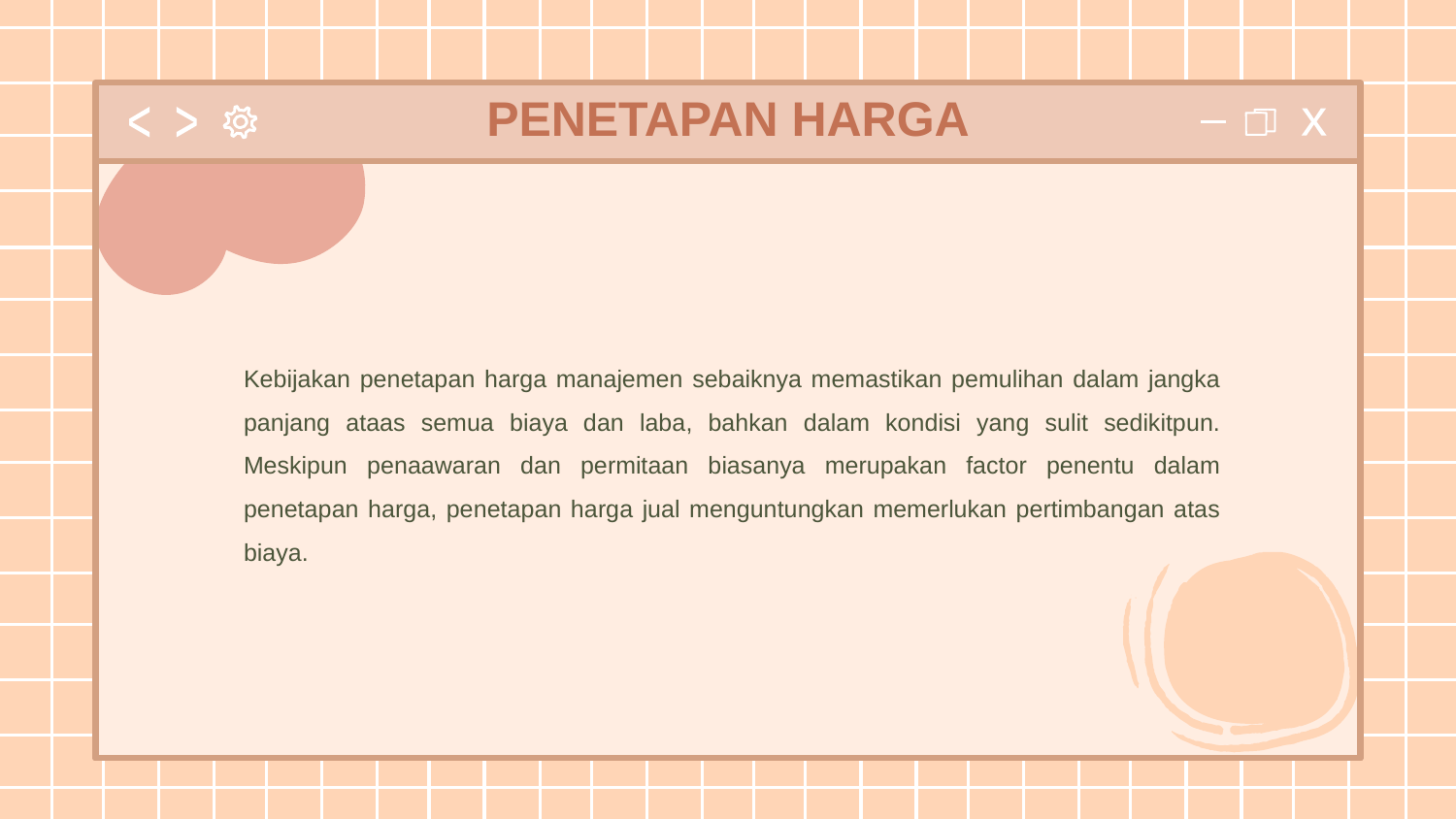

# PENETAPAN HARGA
Kebijakan penetapan harga manajemen sebaiknya memastikan pemulihan dalam jangka panjang ataas semua biaya dan laba, bahkan dalam kondisi yang sulit sedikitpun. Meskipun penaawaran dan permitaan biasanya merupakan factor penentu dalam penetapan harga, penetapan harga jual menguntungkan memerlukan pertimbangan atas biaya.